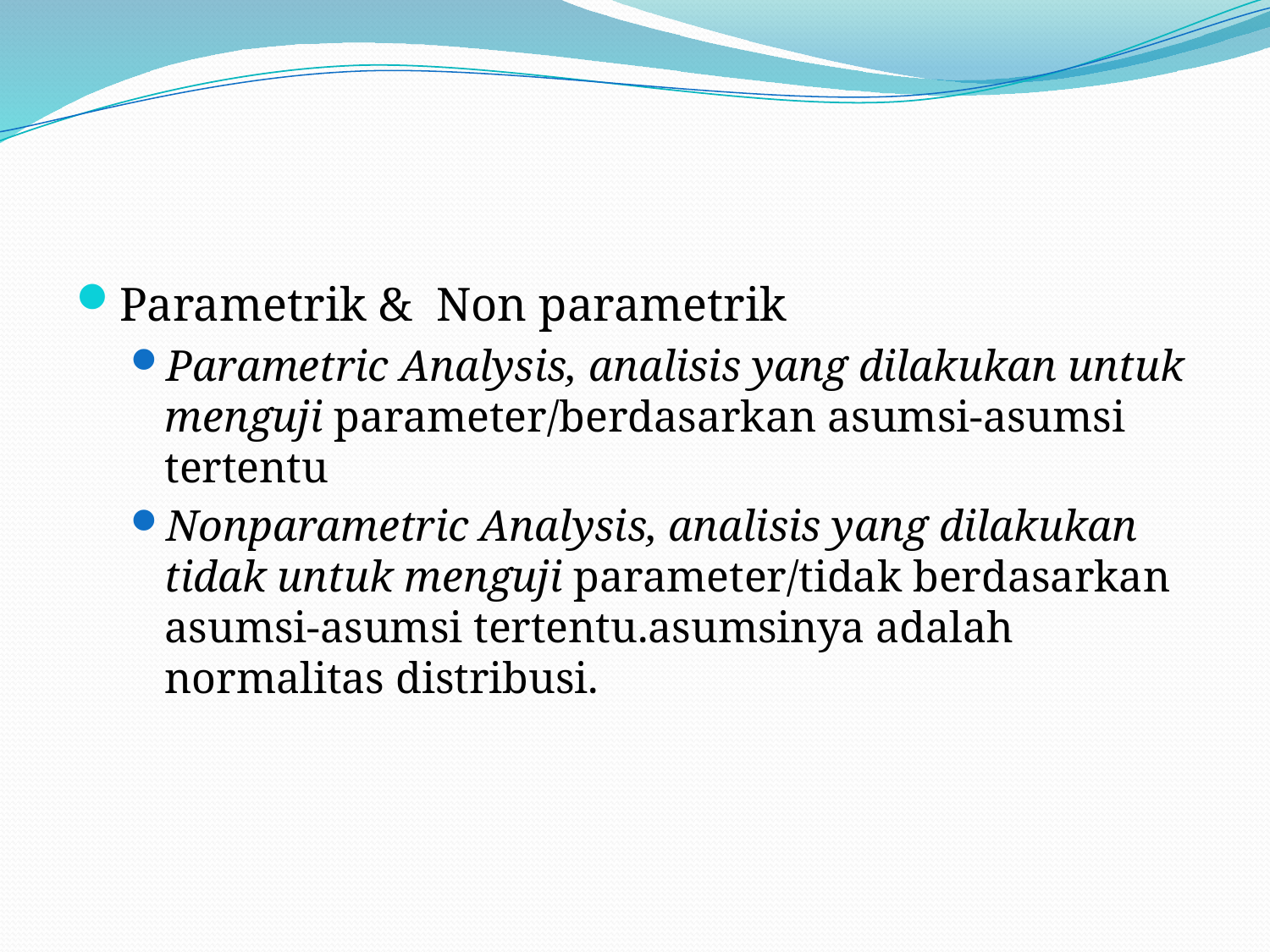

#
Parametrik &  Non parametrik
Parametric Analysis, analisis yang dilakukan untuk menguji parameter/berdasarkan asumsi-asumsi tertentu
Nonparametric Analysis, analisis yang dilakukan tidak untuk menguji parameter/tidak berdasarkan asumsi-asumsi tertentu.asumsinya adalah normalitas distribusi.